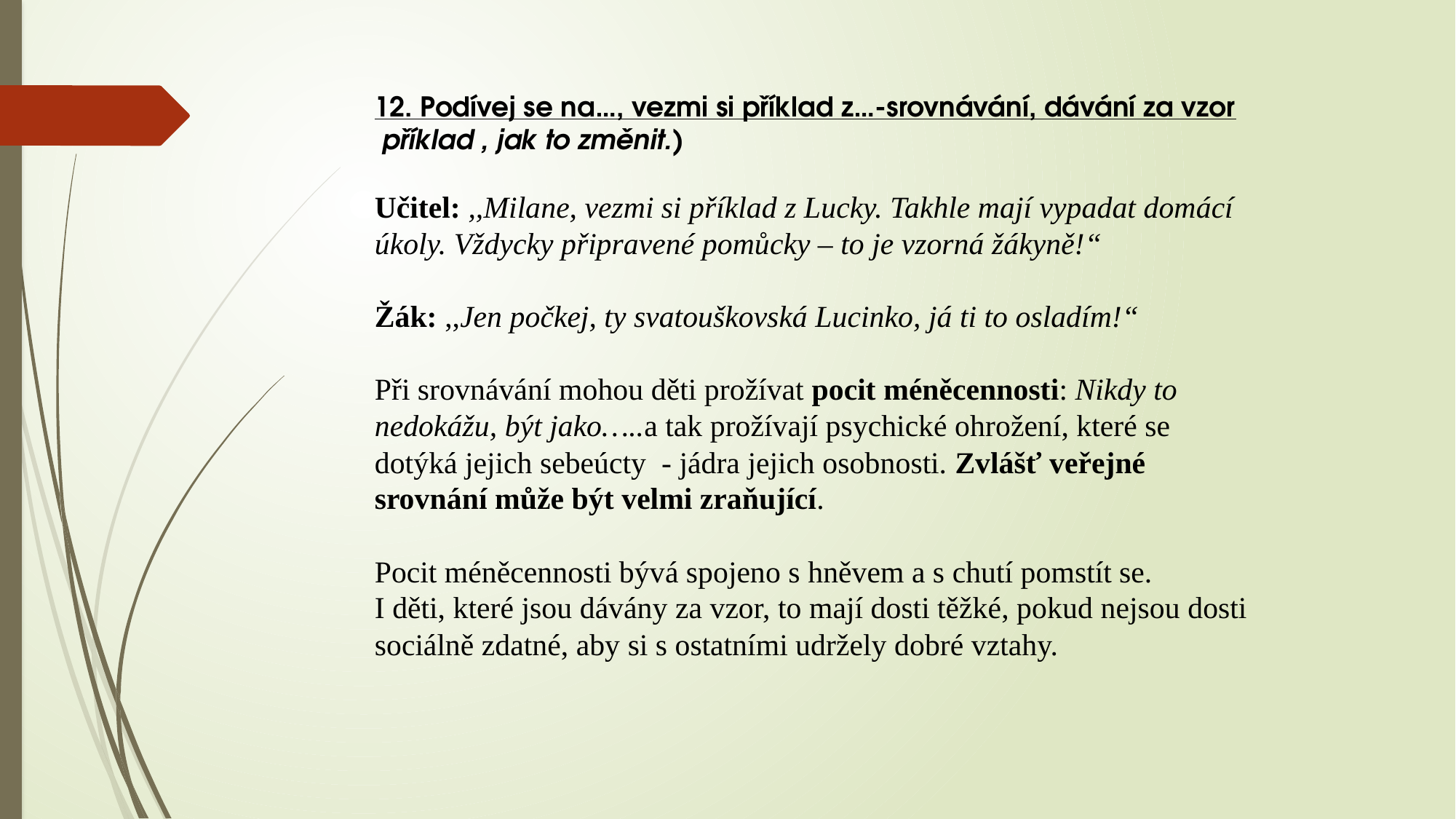

12. Podívej se na…, vezmi si příklad z…-srovnávání, dávání za vzor
 příklad , jak to změnit.)

Učitel: ,,Milane, vezmi si příklad z Lucky. Takhle mají vypadat domácí úkoly. Vždycky připravené pomůcky – to je vzorná žákyně!“

Žák: ,,Jen počkej, ty svatouškovská Lucinko, já ti to osladím!“

Při srovnávání mohou děti prožívat pocit méněcennosti: Nikdy to nedokážu, být jako…..a tak prožívají psychické ohrožení, které se dotýká jejich sebeúcty  - jádra jejich osobnosti. Zvlášť veřejné srovnání může být velmi zraňující.

Pocit méněcennosti bývá spojeno s hněvem a s chutí pomstít se.
I děti, které jsou dávány za vzor, to mají dosti těžké, pokud nejsou dosti sociálně zdatné, aby si s ostatními udržely dobré vztahy.